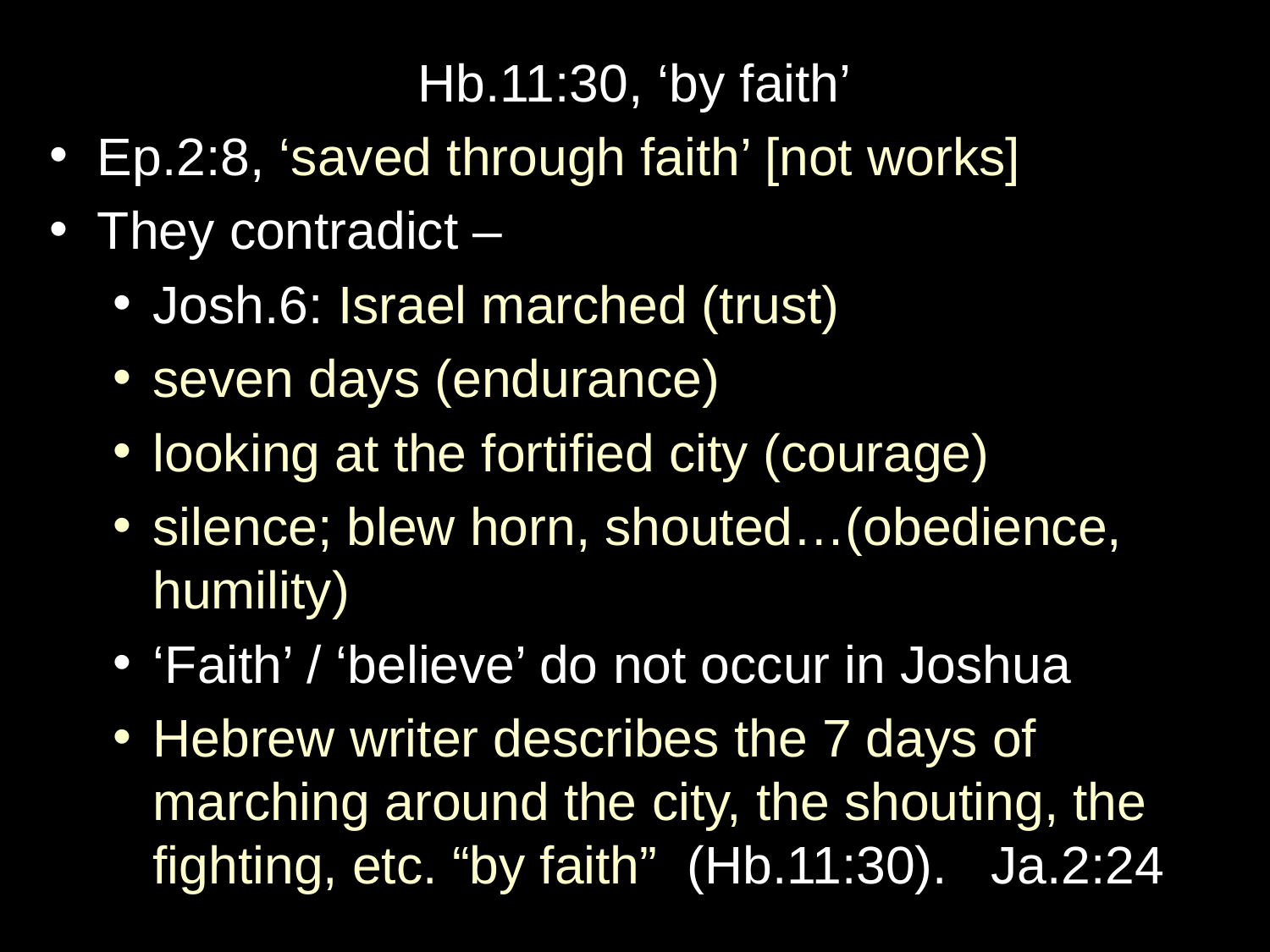

Hb.11:30, ‘by faith’
Ep.2:8, ‘saved through faith’ [not works]
They contradict –
Josh.6: Israel marched (trust)
seven days (endurance)
looking at the fortified city (courage)
silence; blew horn, shouted…(obedience, humility)
‘Faith’ / ‘believe’ do not occur in Joshua
Hebrew writer describes the 7 days of marching around the city, the shouting, the fighting, etc. “by faith”  (Hb.11:30).   Ja.2:24